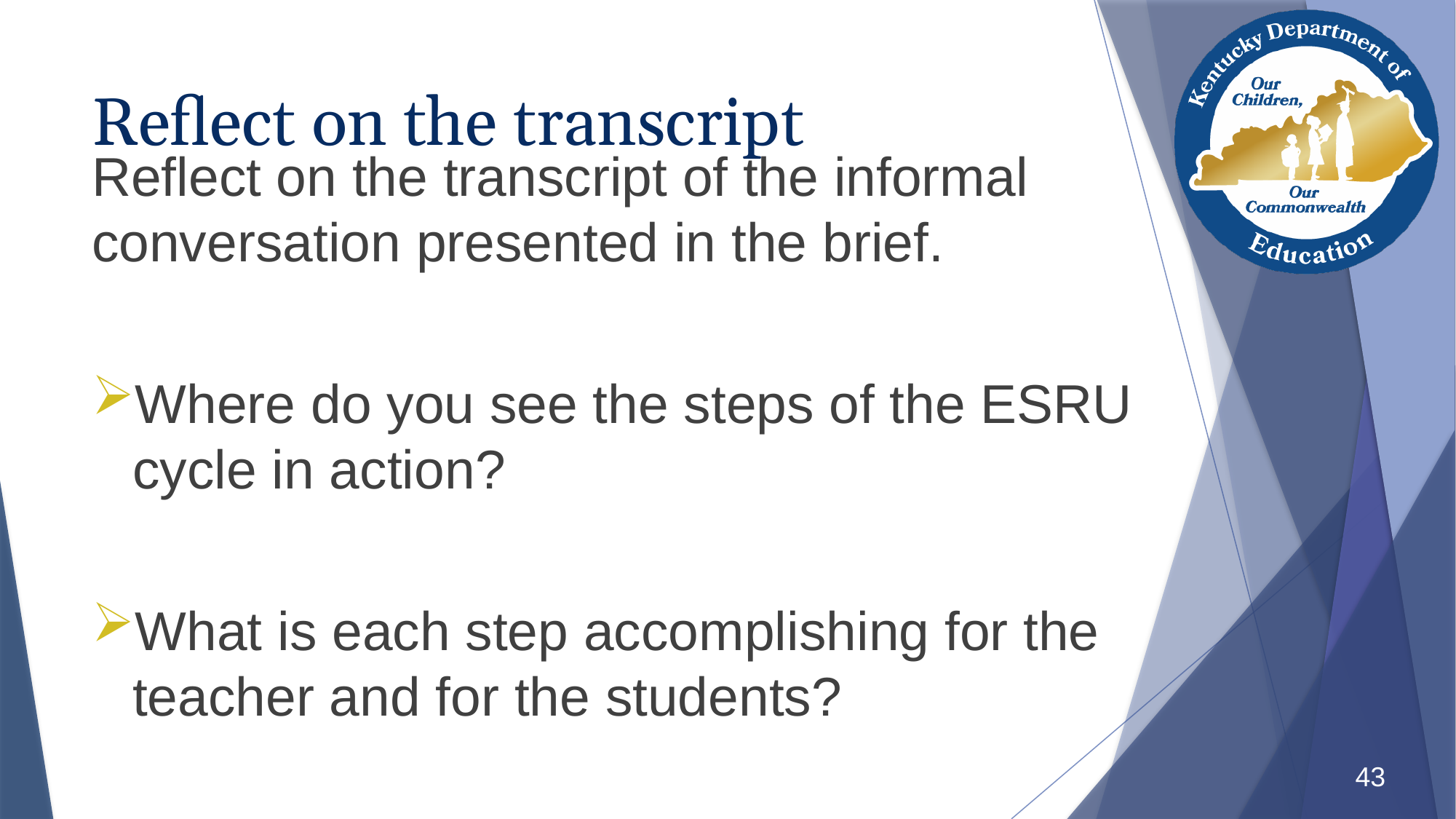

# Reflect on the transcript
Reflect on the transcript of the informal conversation presented in the brief.

Where do you see the steps of the ESRU cycle in action?

What is each step accomplishing for the teacher and for the students?
43